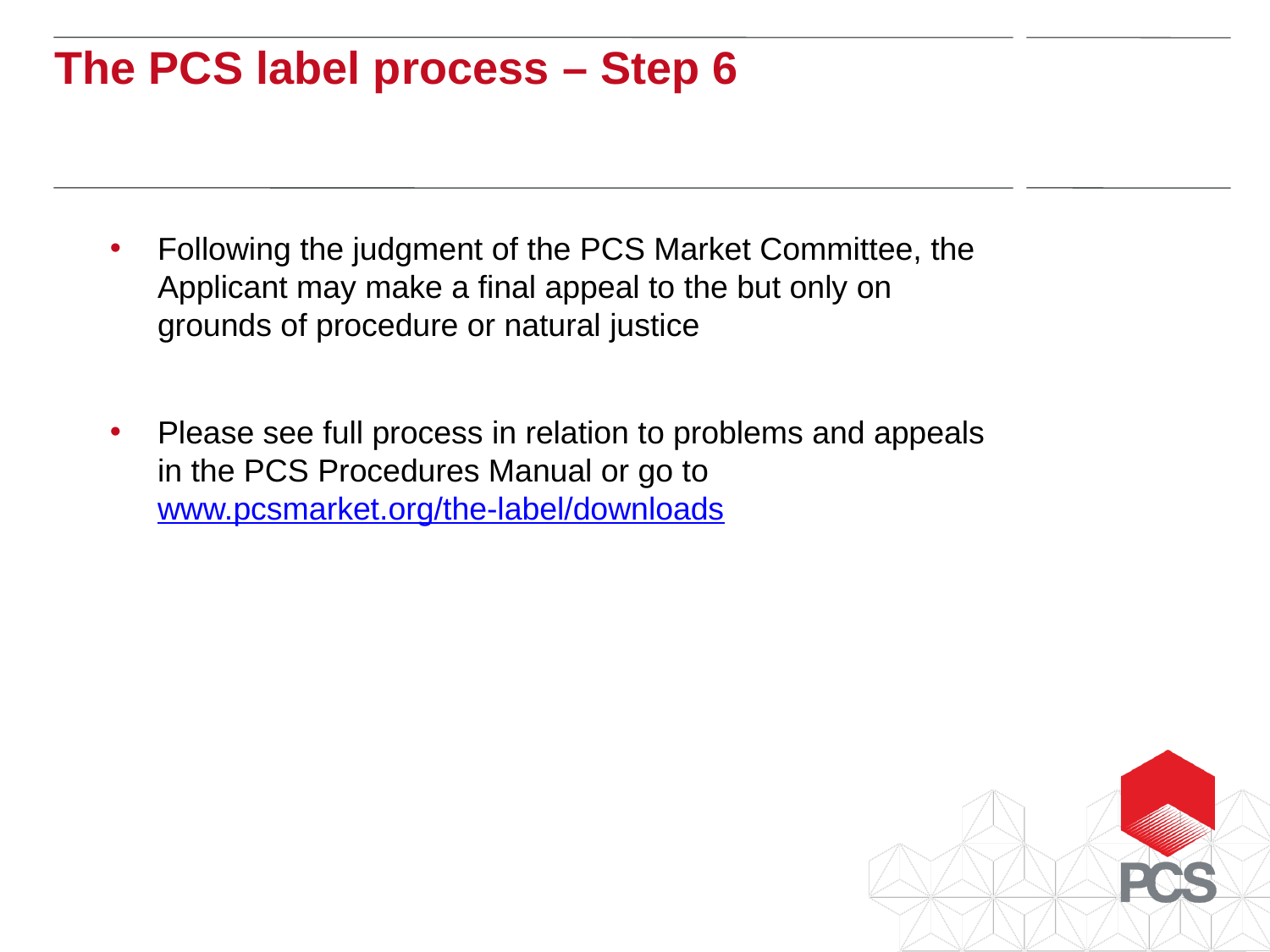

The PCS label process – Step 6

Following the judgment of the PCS Market Committee, the Applicant may make a final appeal to the but only on grounds of procedure or natural justice

Please see full process in relation to problems and appeals in the PCS Procedures Manual or go to www.pcsmarket.org/the-label/downloads